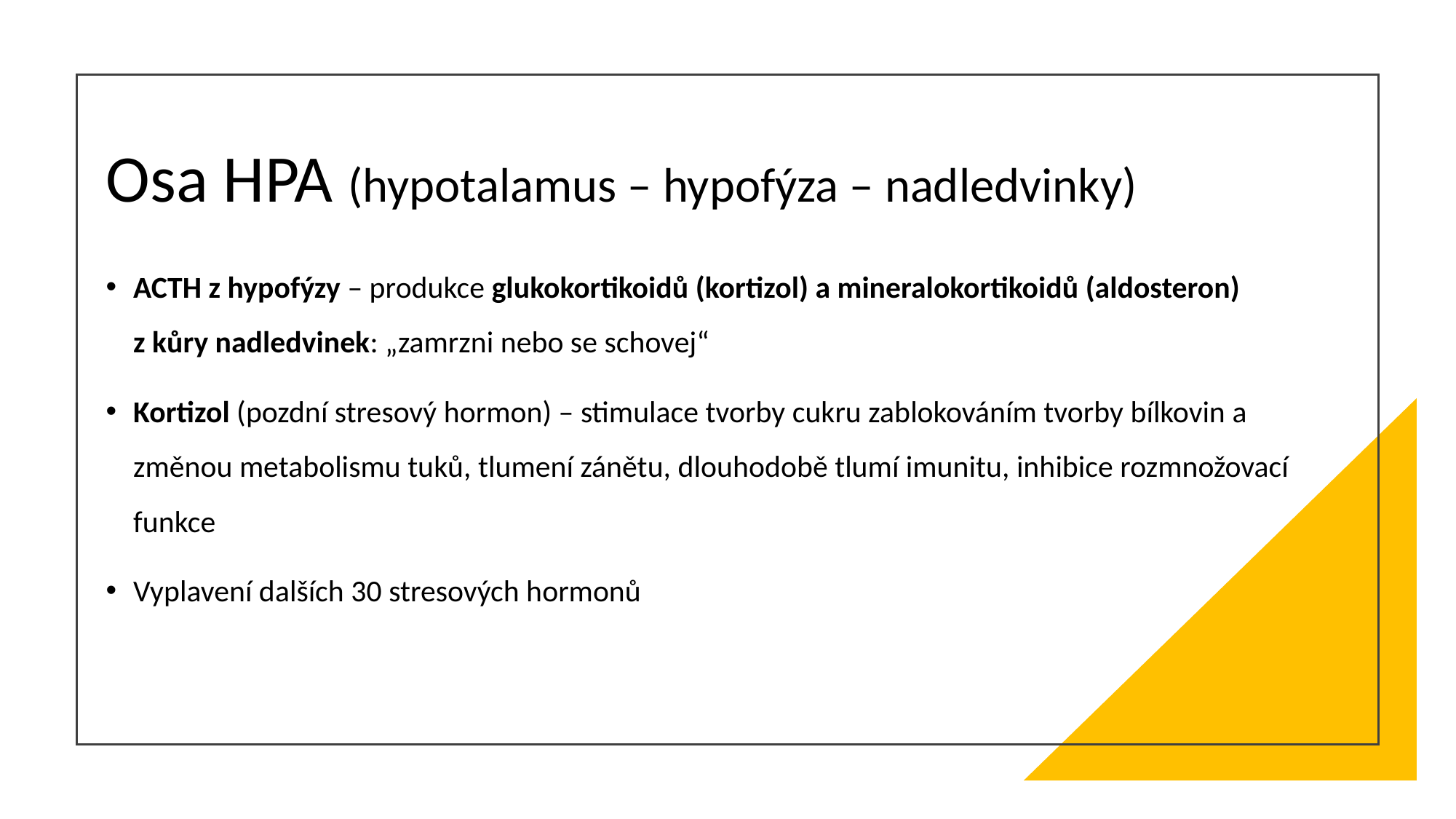

Osa HPA (hypotalamus – hypofýza – nadledvinky)
ACTH z hypofýzy – produkce glukokortikoidů (kortizol) a mineralokortikoidů (aldosteron)
z kůry nadledvinek: „zamrzni nebo se schovej“
Kortizol (pozdní stresový hormon) – stimulace tvorby cukru zablokováním tvorby bílkovin a změnou metabolismu tuků, tlumení zánětu, dlouhodobě tlumí imunitu, inhibice rozmnožovací funkce
Vyplavení dalších 30 stresových hormonů